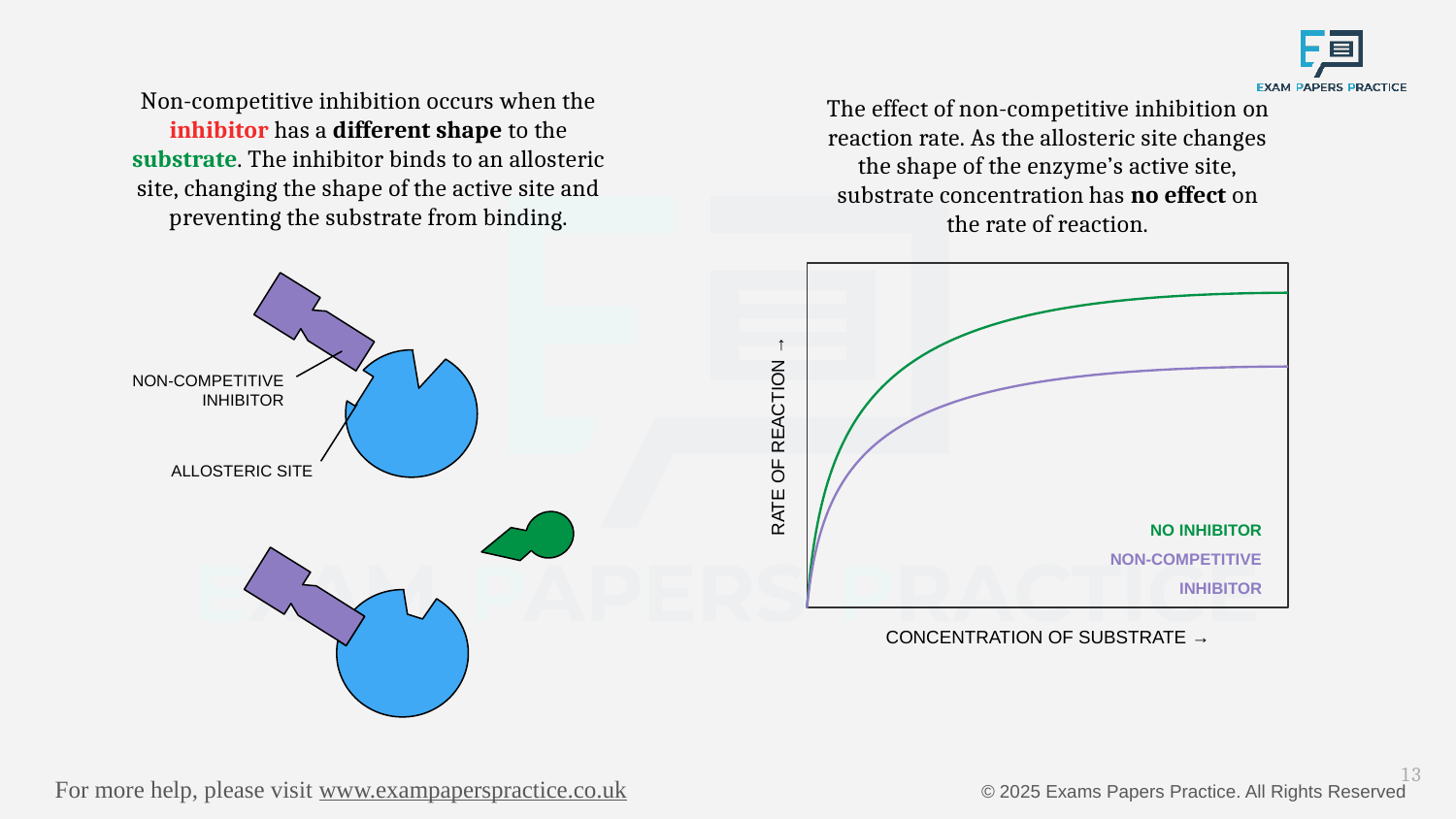

Non-competitive inhibition occurs when the inhibitor has a different shape to the substrate. The inhibitor binds to an allosteric site, changing the shape of the active site and preventing the substrate from binding.
The effect of non-competitive inhibition on reaction rate. As the allosteric site changes the shape of the enzyme’s active site, substrate concentration has no effect on the rate of reaction.

RATE OF REACTION →
NO INHIBITOR
NON-COMPETITIVE INHIBITOR
CONCENTRATION OF SUBSTRATE →

NON-COMPETITIVE INHIBITOR

ALLOSTERIC SITE

13